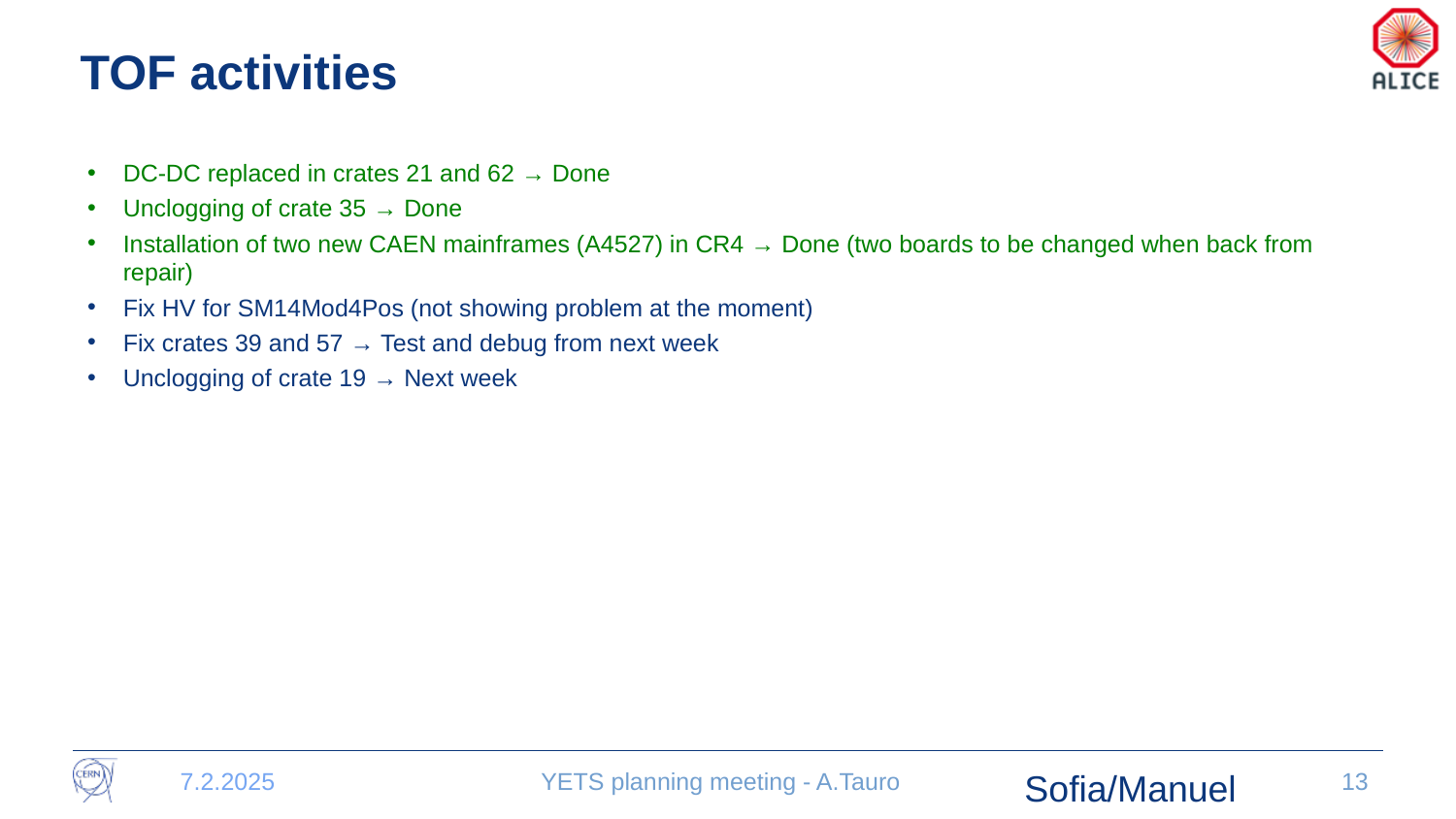

# TOF activities
DC-DC replaced in crates 21 and 62 → Done
Unclogging of crate 35 → Done
Installation of two new CAEN mainframes (A4527) in CR4 → Done (two boards to be changed when back from repair)
Fix HV for SM14Mod4Pos (not showing problem at the moment)
Fix crates 39 and 57 → Test and debug from next week
Unclogging of crate 19 → Next week
Sofia/Manuel
7.2.2025
YETS planning meeting - A.Tauro
13